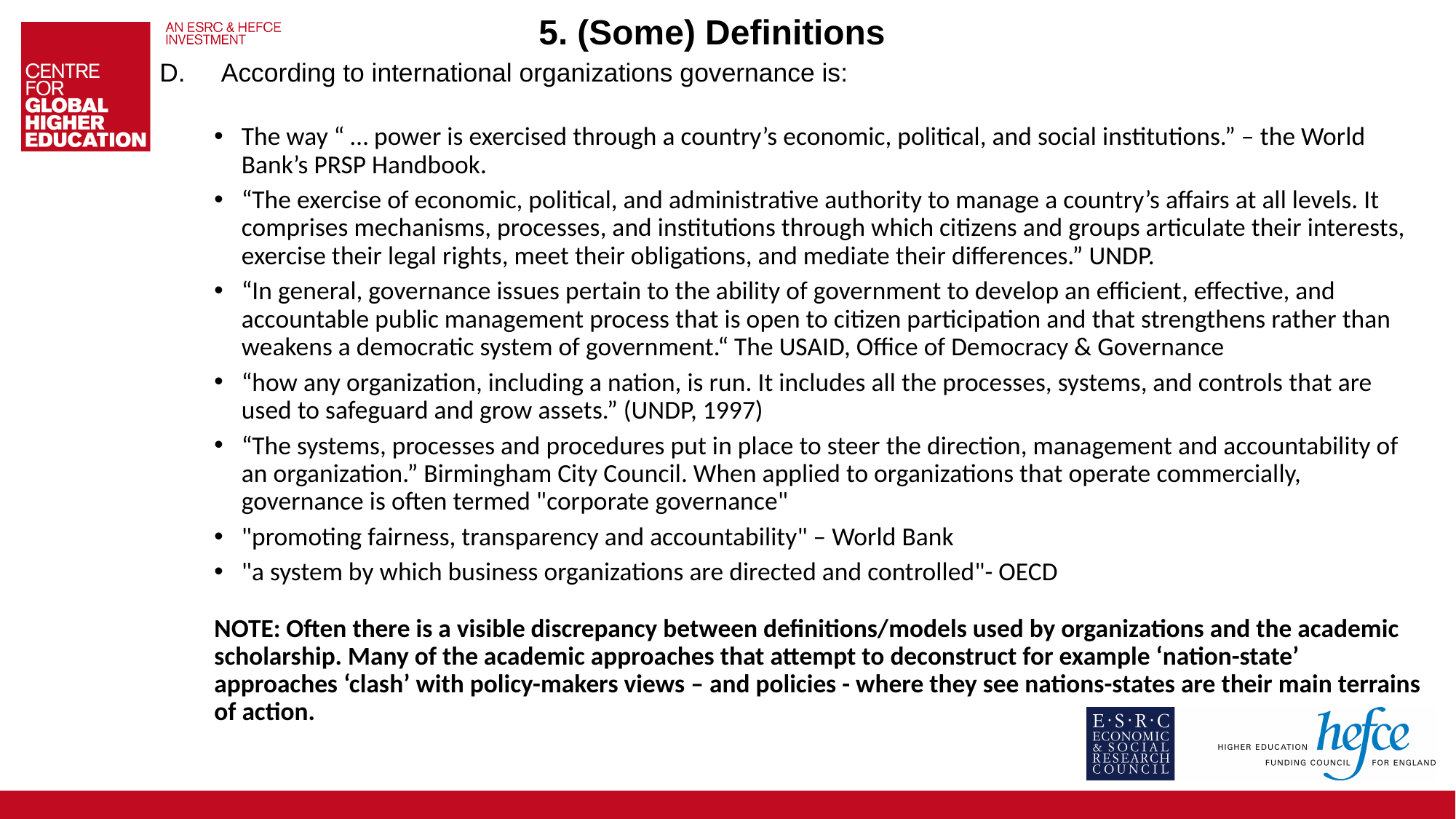

# 5. (Some) Definitions
According to international organizations governance is:

The way “ … power is exercised through a country’s economic, political, and social institutions.” – the World Bank’s PRSP Handbook.
“The exercise of economic, political, and administrative authority to manage a country’s affairs at all levels. It comprises mechanisms, processes, and institutions through which citizens and groups articulate their interests, exercise their legal rights, meet their obligations, and mediate their differences.” UNDP.
“In general, governance issues pertain to the ability of government to develop an efficient, effective, and accountable public management process that is open to citizen participation and that strengthens rather than weakens a democratic system of government.“ The USAID, Office of Democracy & Governance
“how any organization, including a nation, is run. It includes all the processes, systems, and controls that are used to safeguard and grow assets.” (UNDP, 1997)
“The systems, processes and procedures put in place to steer the direction, management and accountability of an organization.” Birmingham City Council. When applied to organizations that operate commercially, governance is often termed "corporate governance"
"promoting fairness, transparency and accountability" – World Bank
"a system by which business organizations are directed and controlled"- OECD

NOTE: Often there is a visible discrepancy between definitions/models used by organizations and the academic scholarship. Many of the academic approaches that attempt to deconstruct for example ‘nation-state’ approaches ‘clash’ with policy-makers views – and policies - where they see nations-states are their main terrains of action.